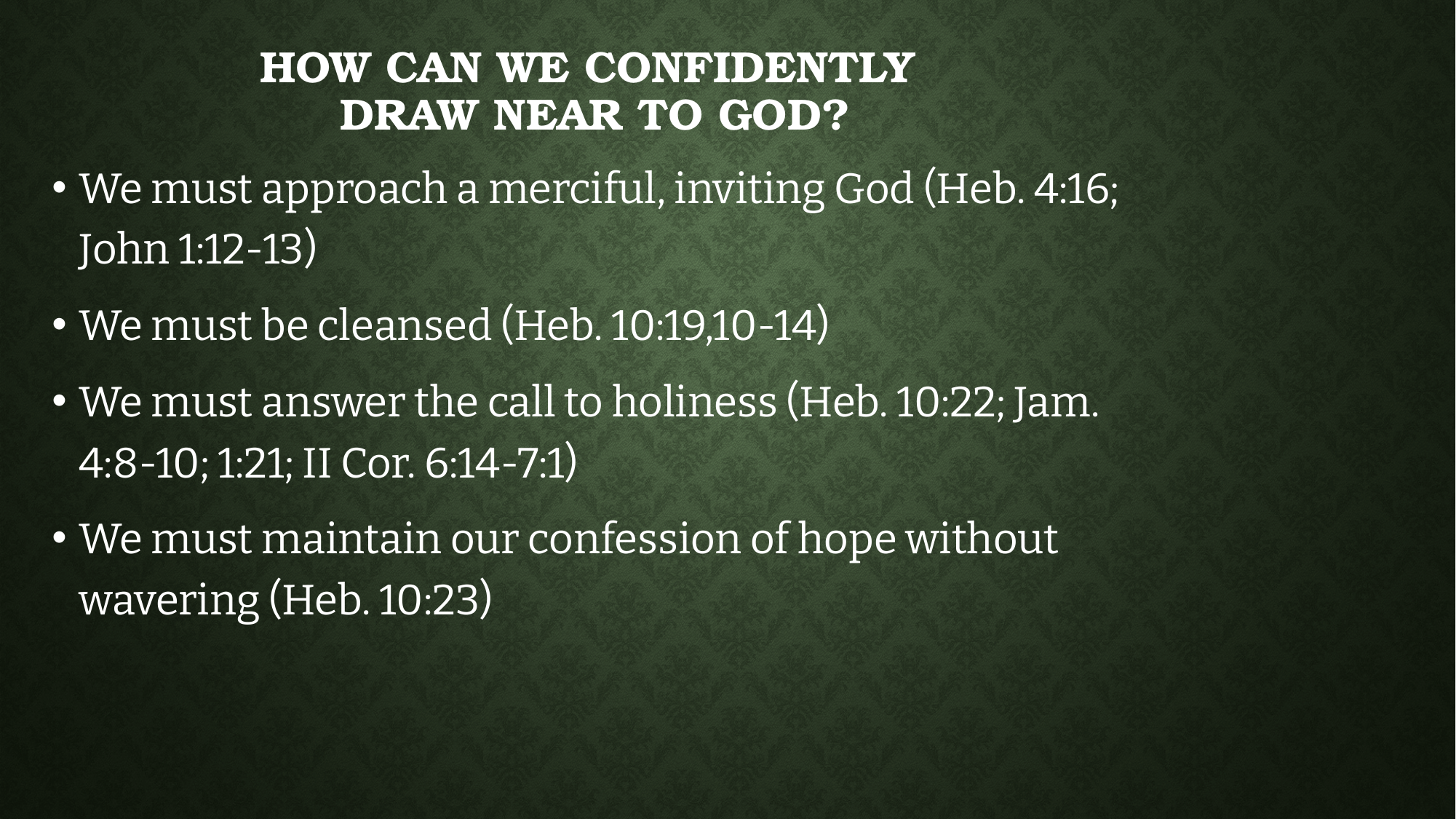

# HOW CAN WE CONFIDENTLY DRAW NEAR TO GOD?
We must approach a merciful, inviting God (Heb. 4:16; John 1:12-13)
We must be cleansed (Heb. 10:19,10-14)
We must answer the call to holiness (Heb. 10:22; Jam. 4:8-10; 1:21; II Cor. 6:14-7:1)
We must maintain our confession of hope without wavering (Heb. 10:23)